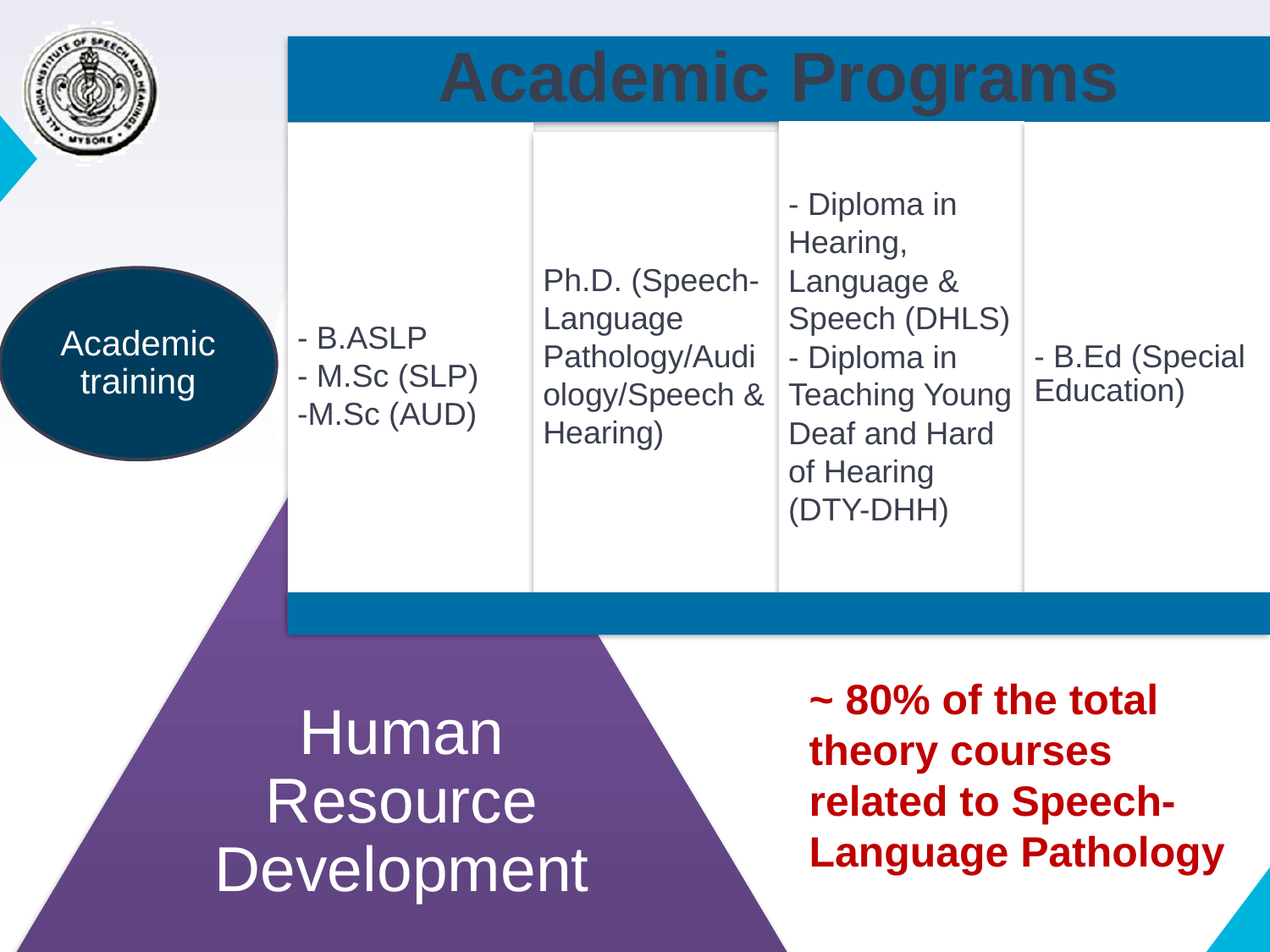

Activities
Academic training
Professional Training Programs
JC/CC Guidance
Invited Talks
Student Practical Training
Academic Programs
- B.ASLP
- M.Sc (SLP)
-M.Sc (AUD)
Ph.D. (Speech-Language Pathology/Audiology/Speech & Hearing)

- Diploma in Hearing, Language & Speech (DHLS)
- Diploma in Teaching Young Deaf and Hard of Hearing (DTY-DHH)

- B.Ed (Special Education)

Human Resource Development

Research

Clinical Services

Public Education
~ 80% of the total theory courses related to Speech-Language Pathology